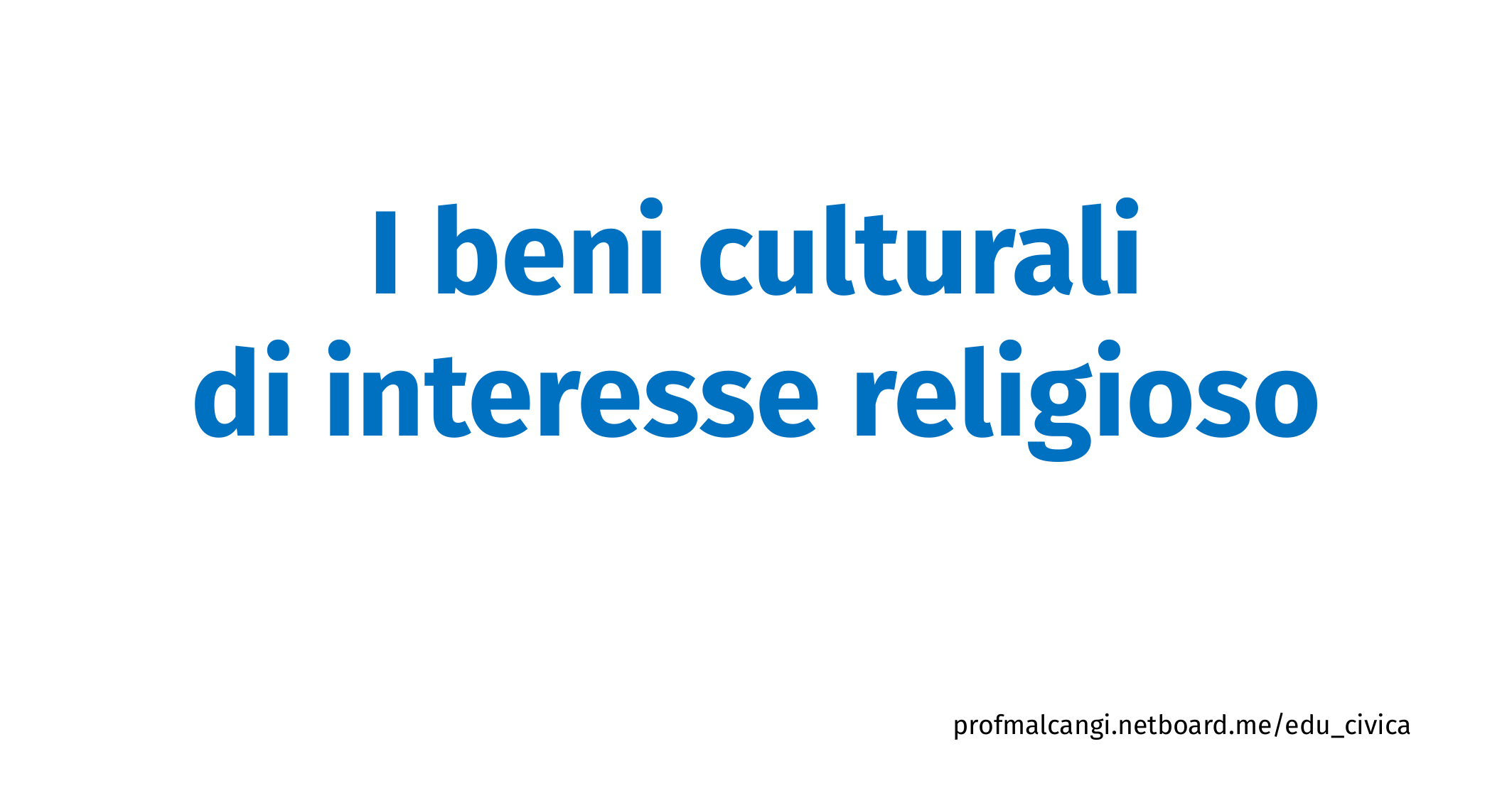

# I beni culturali di interesse religioso
profmalcangi.netboard.me/edu_civica